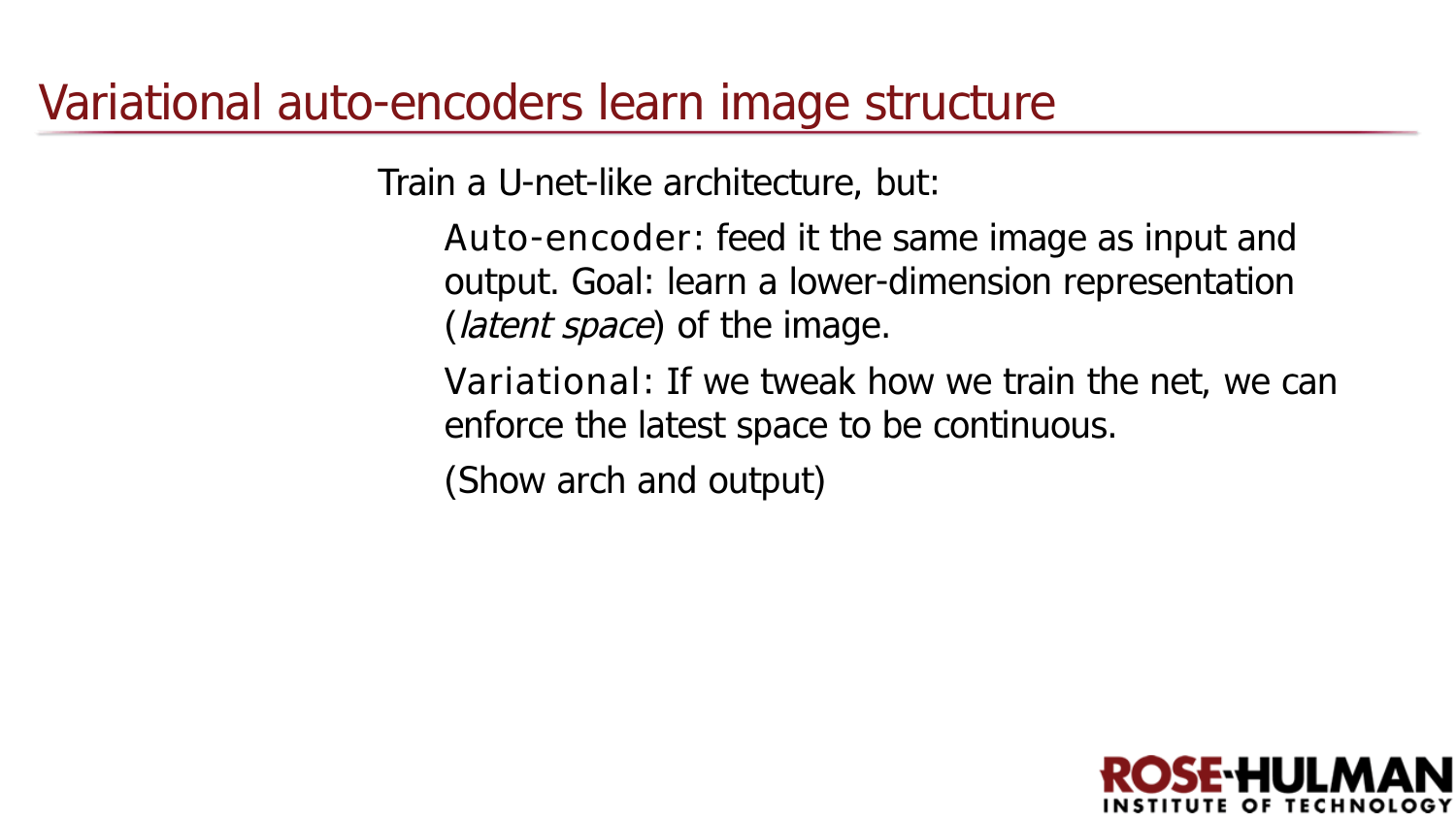

# Variational auto-encoders learn image structure
Train a U-net-like architecture, but:
	Auto-encoder: feed it the same image as input and output. Goal: learn a lower-dimension representation (latent space) of the image.
	Variational: If we tweak how we train the net, we can enforce the latest space to be continuous.
	(Show arch and output)